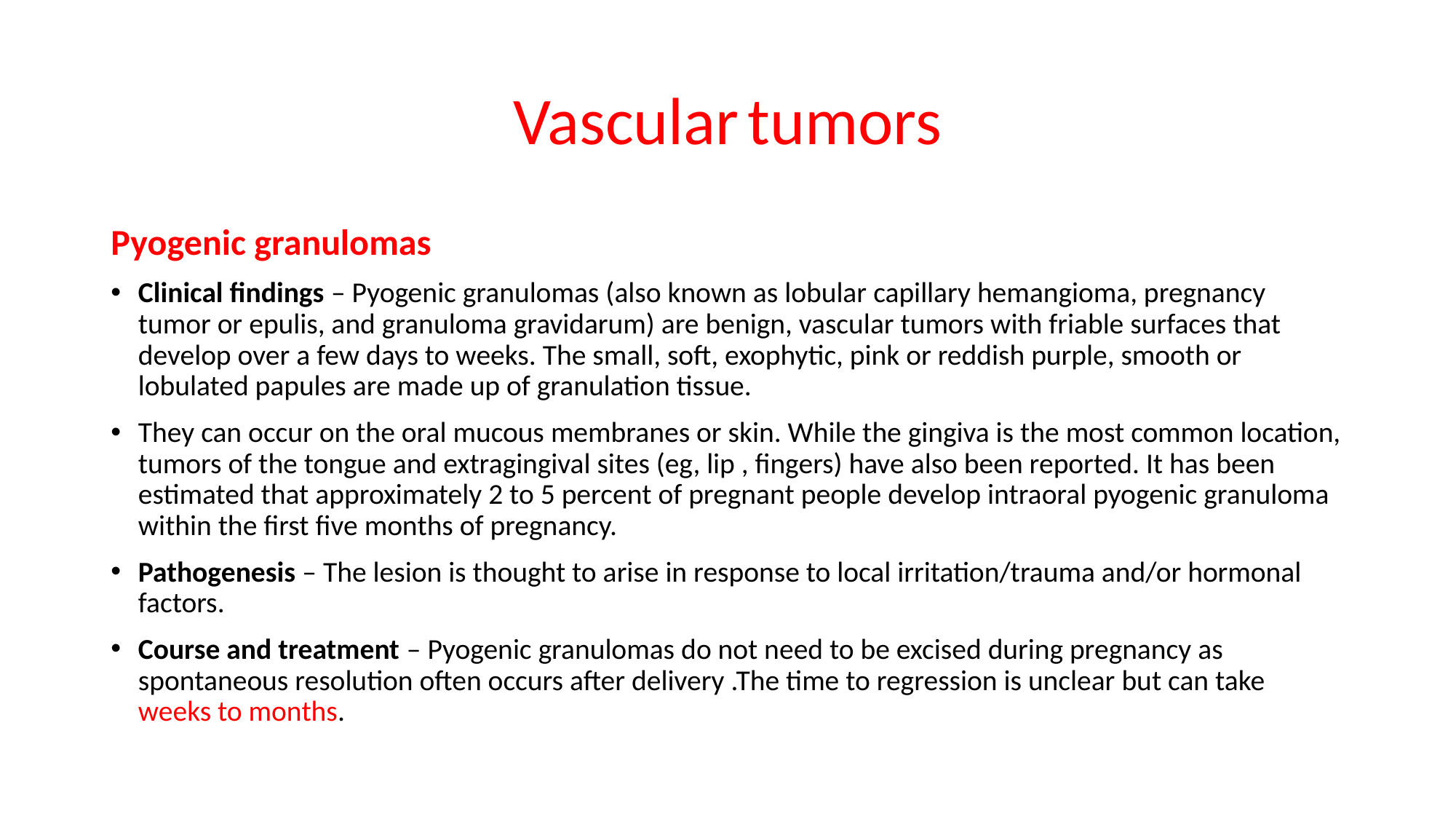

# Vascular tumors
Pyogenic granulomas
Clinical findings – Pyogenic granulomas (also known as lobular capillary hemangioma, pregnancy tumor or epulis, and granuloma gravidarum) are benign, vascular tumors with friable surfaces that develop over a few days to weeks. The small, soft, exophytic, pink or reddish purple, smooth or lobulated papules are made up of granulation tissue.
They can occur on the oral mucous membranes or skin. While the gingiva is the most common location, tumors of the tongue and extragingival sites (eg, lip , fingers) have also been reported. It has been estimated that approximately 2 to 5 percent of pregnant people develop intraoral pyogenic granuloma within the first five months of pregnancy.
Pathogenesis – The lesion is thought to arise in response to local irritation/trauma and/or hormonal factors.
Course and treatment – Pyogenic granulomas do not need to be excised during pregnancy as spontaneous resolution often occurs after delivery .The time to regression is unclear but can take weeks to months.